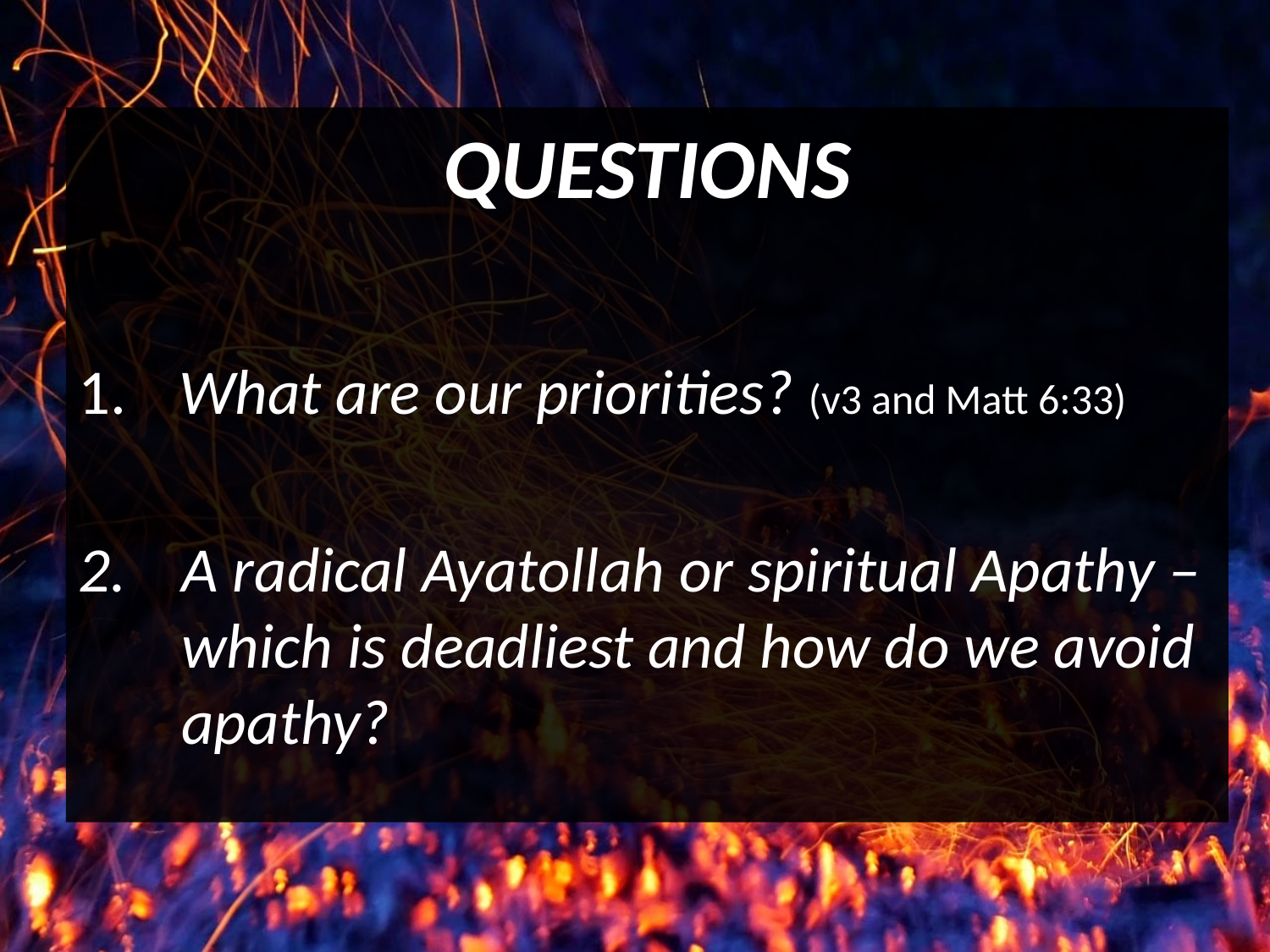

QUESTIONS

  What are our priorities? (v3 and Matt 6:33)

A radical Ayatollah or spiritual Apathy – which is deadliest and how do we avoid apathy?